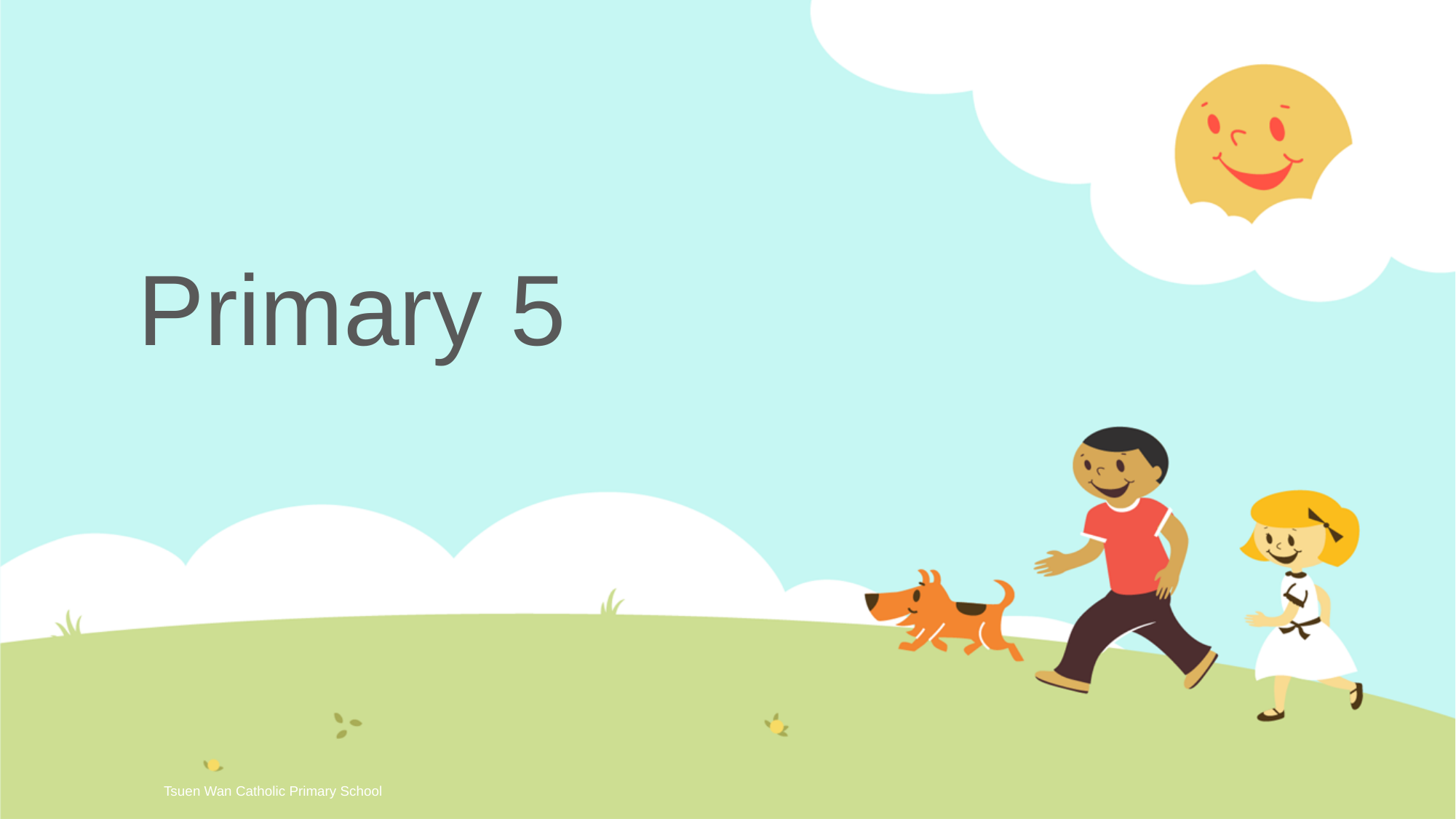

# Primary 5

Tsuen Wan Catholic Primary School